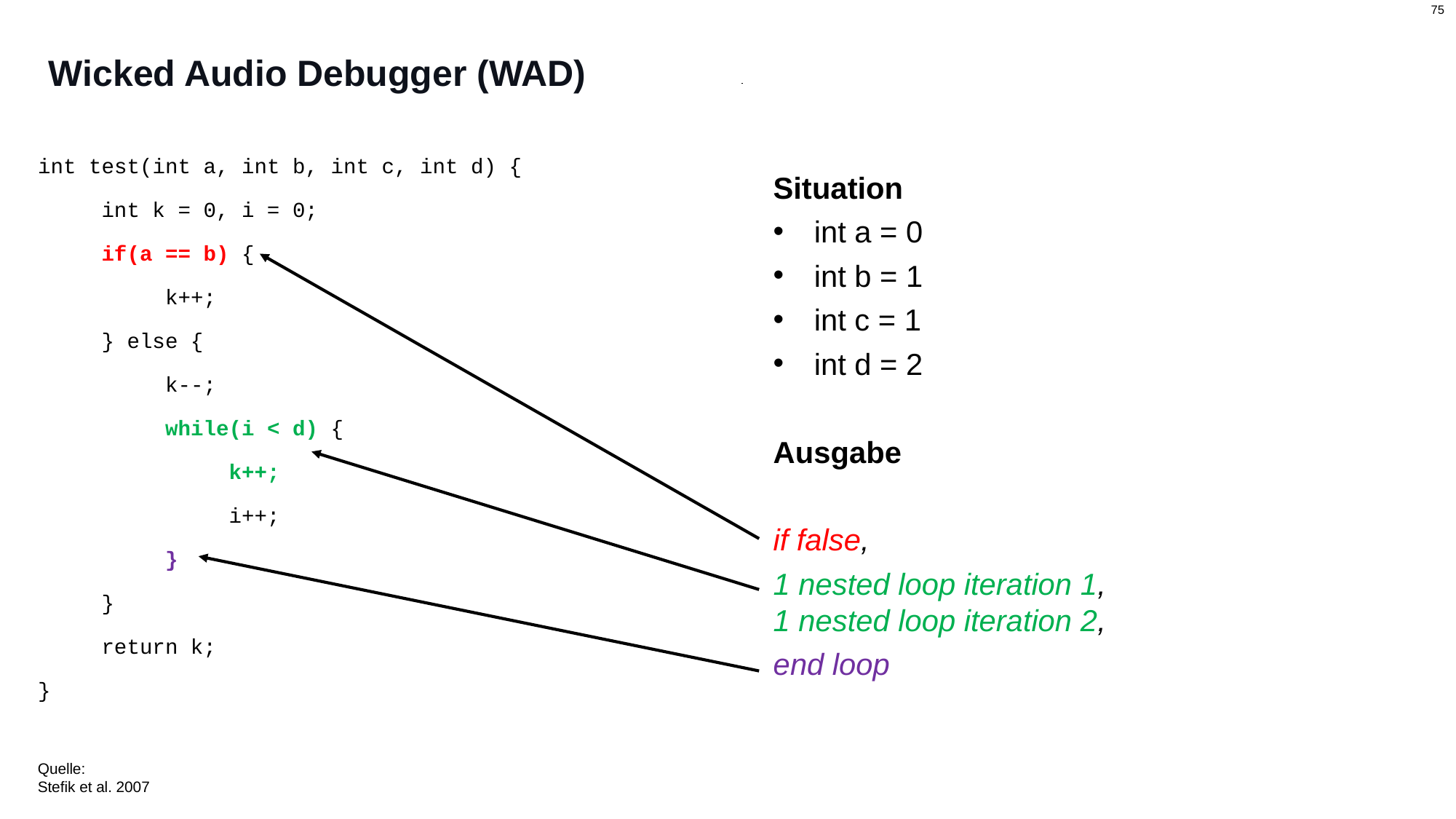

# Wicked Audio Debugger (WAD)
int test(int a, int b, int c, int d) {
     int k = 0, i = 0;
     if(a == b) {
          k++;
     } else {
          k--;
          while(i < d) {
               k++;
               i++;
          }
     }
     return k;
}
Situation
int a = 0
int b = 1
int c = 1
int d = 2

Ausgabe

if false,
1 nested loop iteration 1,
1 nested loop iteration 2,
end loop

Quelle:
Stefik et al. 2007